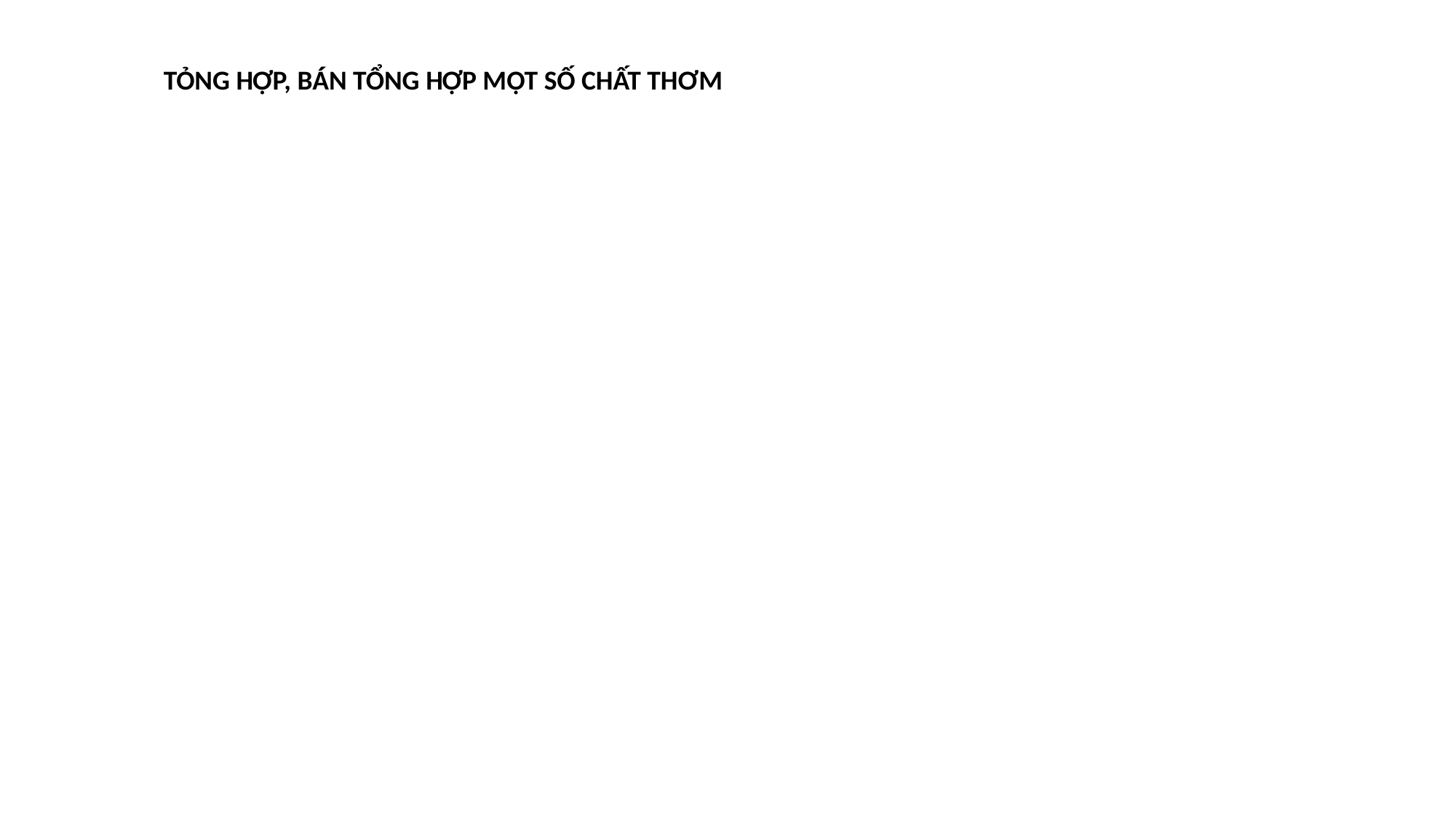

TỎNG HỢP, BÁN TỔNG HỢP MỘT SỐ CHẤT THƠM